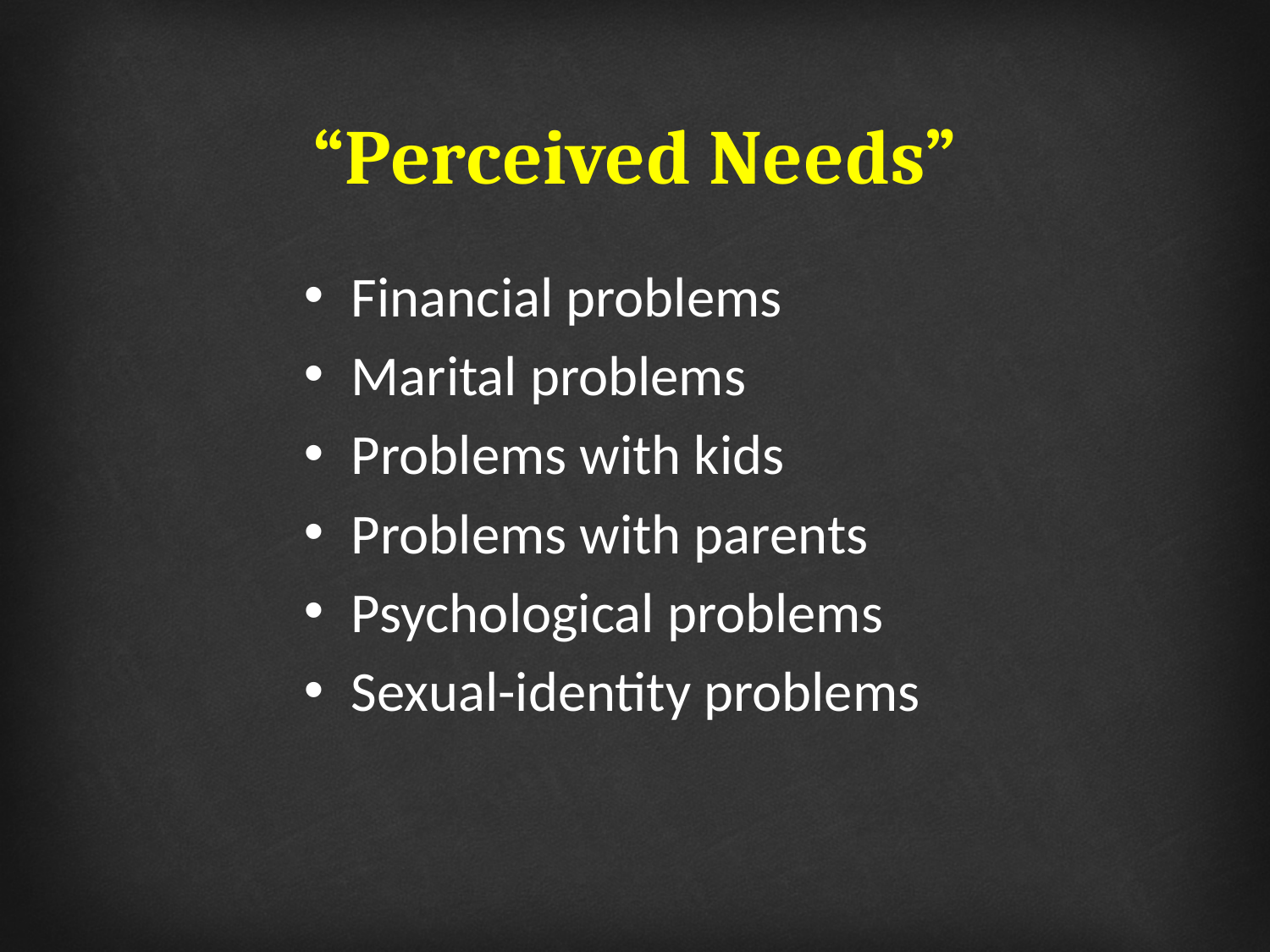

# “Perceived Needs”
Financial problems
Marital problems
Problems with kids
Problems with parents
Psychological problems
Sexual-identity problems